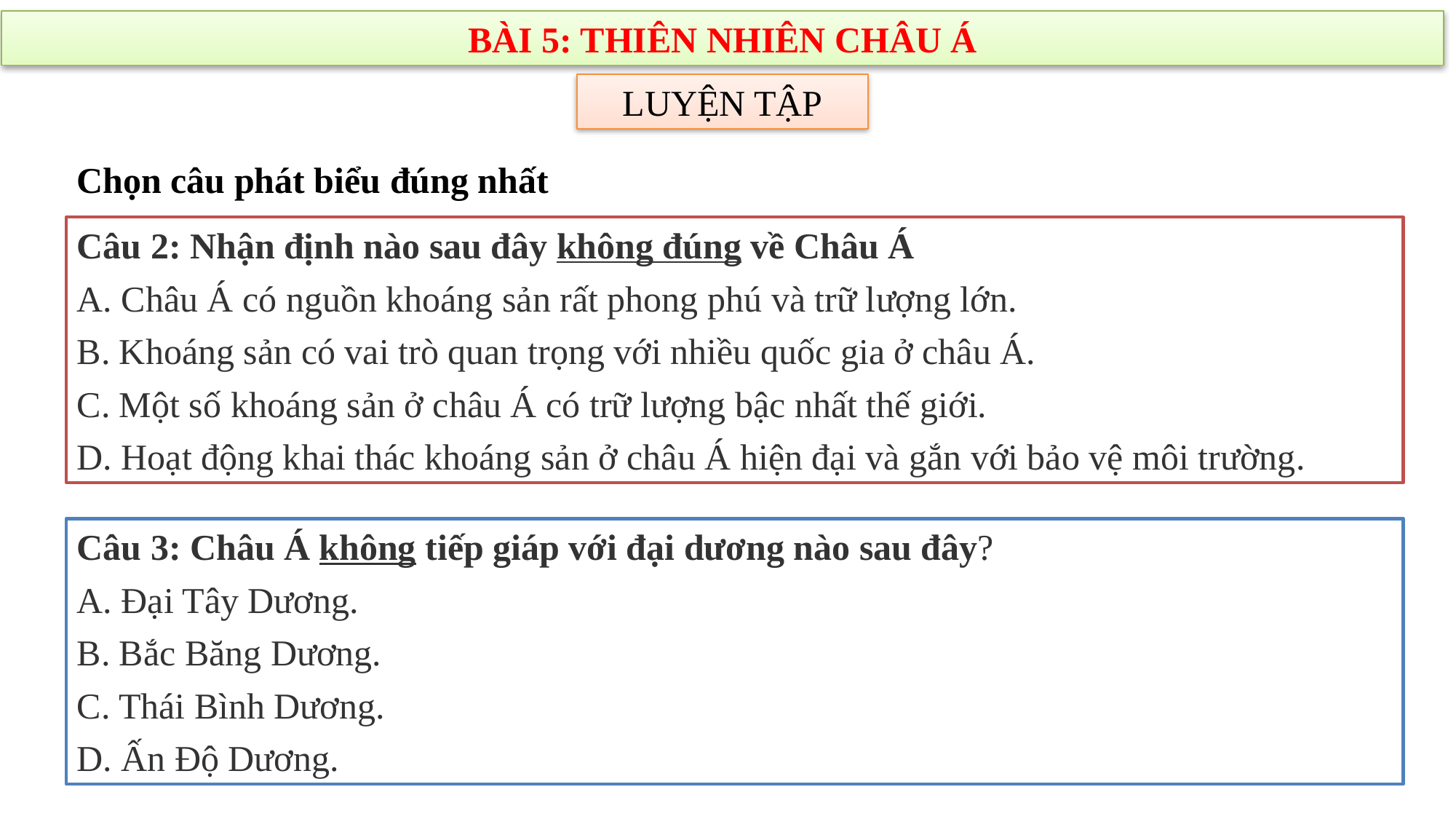

BÀI 5: THIÊN NHIÊN CHÂU Á
LUYỆN TẬP
Chọn câu phát biểu đúng nhất
Câu 2: Nhận định nào sau đây không đúng về Châu Á
A. Châu Á có nguồn khoáng sản rất phong phú và trữ lượng lớn.
B. Khoáng sản có vai trò quan trọng với nhiều quốc gia ở châu Á.
C. Một số khoáng sản ở châu Á có trữ lượng bậc nhất thế giới.
D. Hoạt động khai thác khoáng sản ở châu Á hiện đại và gắn với bảo vệ môi trường.
Câu 3: Châu Á không tiếp giáp với đại dương nào sau đây?
A. Đại Tây Dương.
B. Bắc Băng Dương.
C. Thái Bình Dương.
D. Ấn Độ Dương.